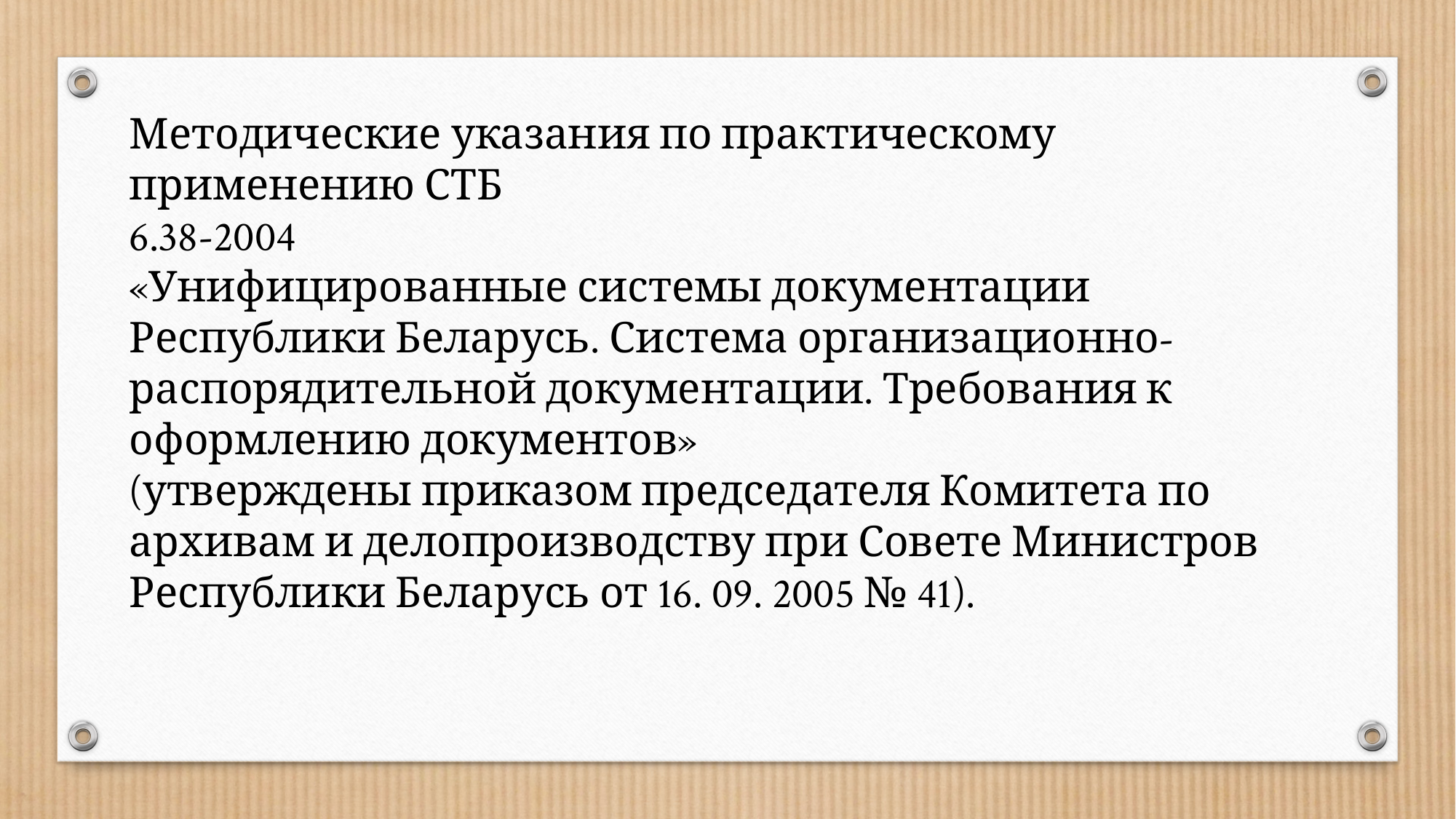

Методические указания по практическому применению СТБ
6.38-2004
«Унифицированные системы документации Республики Беларусь. Система организационно-распорядительной документации. Требования к оформлению документов»
(утверждены приказом председателя Комитета по архивам и делопроизводству при Совете Министров Республики Беларусь от 16. 09. 2005 № 41).